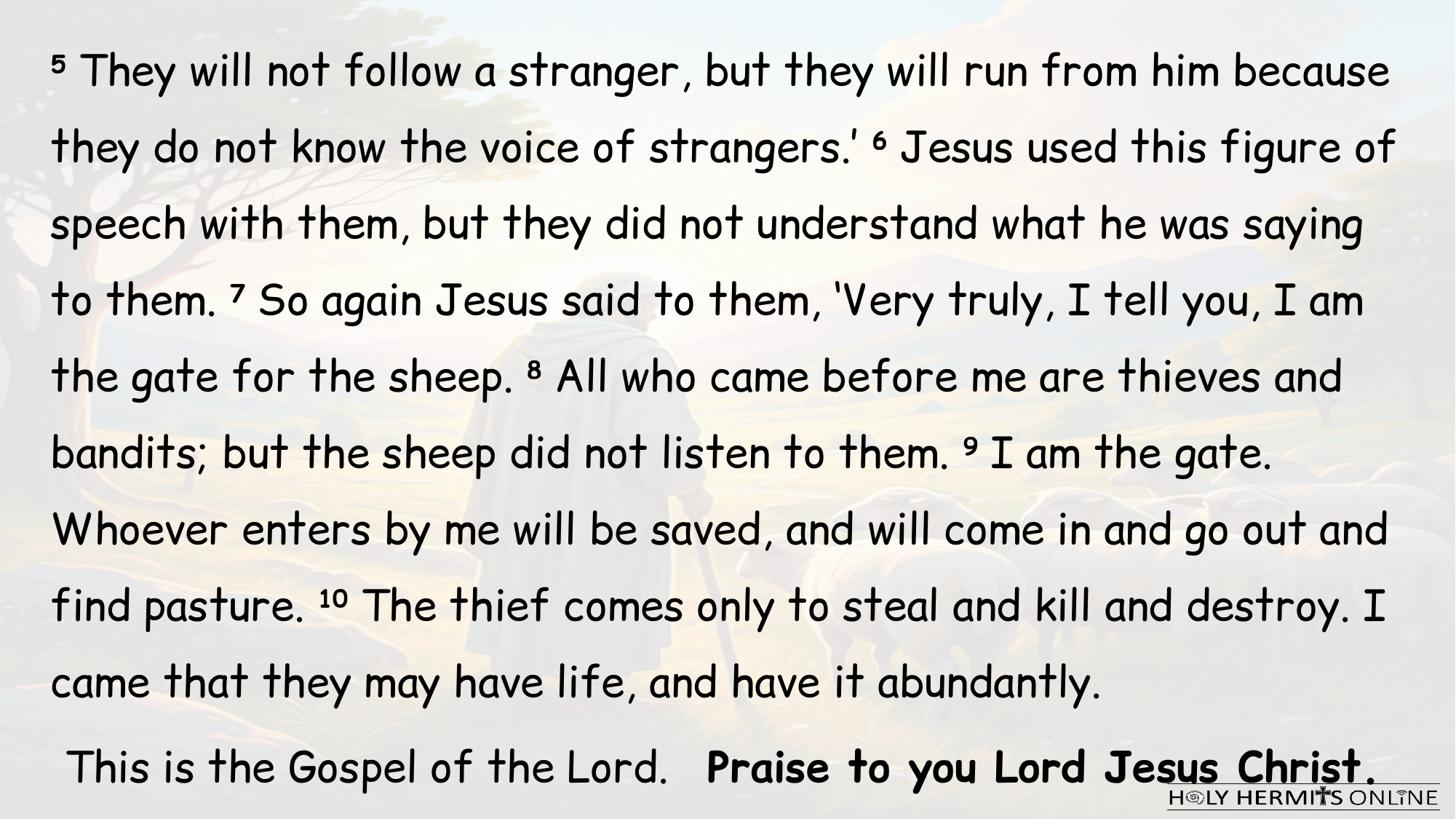

5 They will not follow a stranger, but they will run from him because they do not know the voice of strangers.’ 6 Jesus used this figure of speech with them, but they did not understand what he was saying to them. 7 So again Jesus said to them, ‘Very truly, I tell you, I am the gate for the sheep. 8 All who came before me are thieves and bandits; but the sheep did not listen to them. 9 I am the gate. Whoever enters by me will be saved, and will come in and go out and find pasture. 10 The thief comes only to steal and kill and destroy. I came that they may have life, and have it abundantly.

This is the Gospel of the Lord.   Praise to you Lord Jesus Christ.